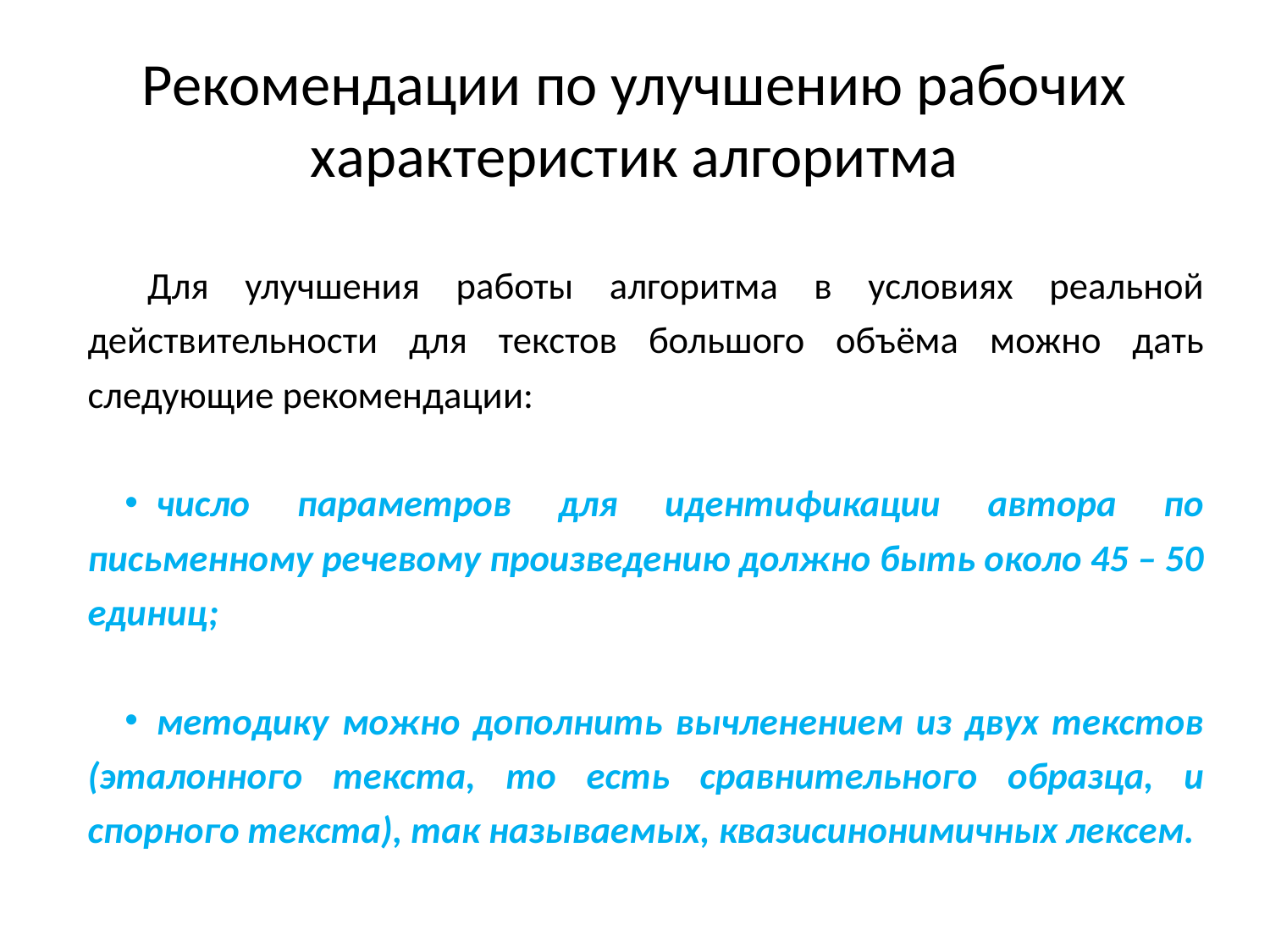

# Рекомендации по улучшению рабочих характеристик алгоритма
Для улучшения работы алгоритма в условиях реальной действительности для текстов большого объёма можно дать следующие рекомендации:

число параметров для идентификации автора по письменному речевому произведению должно быть около 45 – 50 единиц;

методику можно дополнить вычленением из двух текстов (эталонного текста, то есть сравнительного образца, и спорного текста), так называемых, квазисинонимичных лексем.